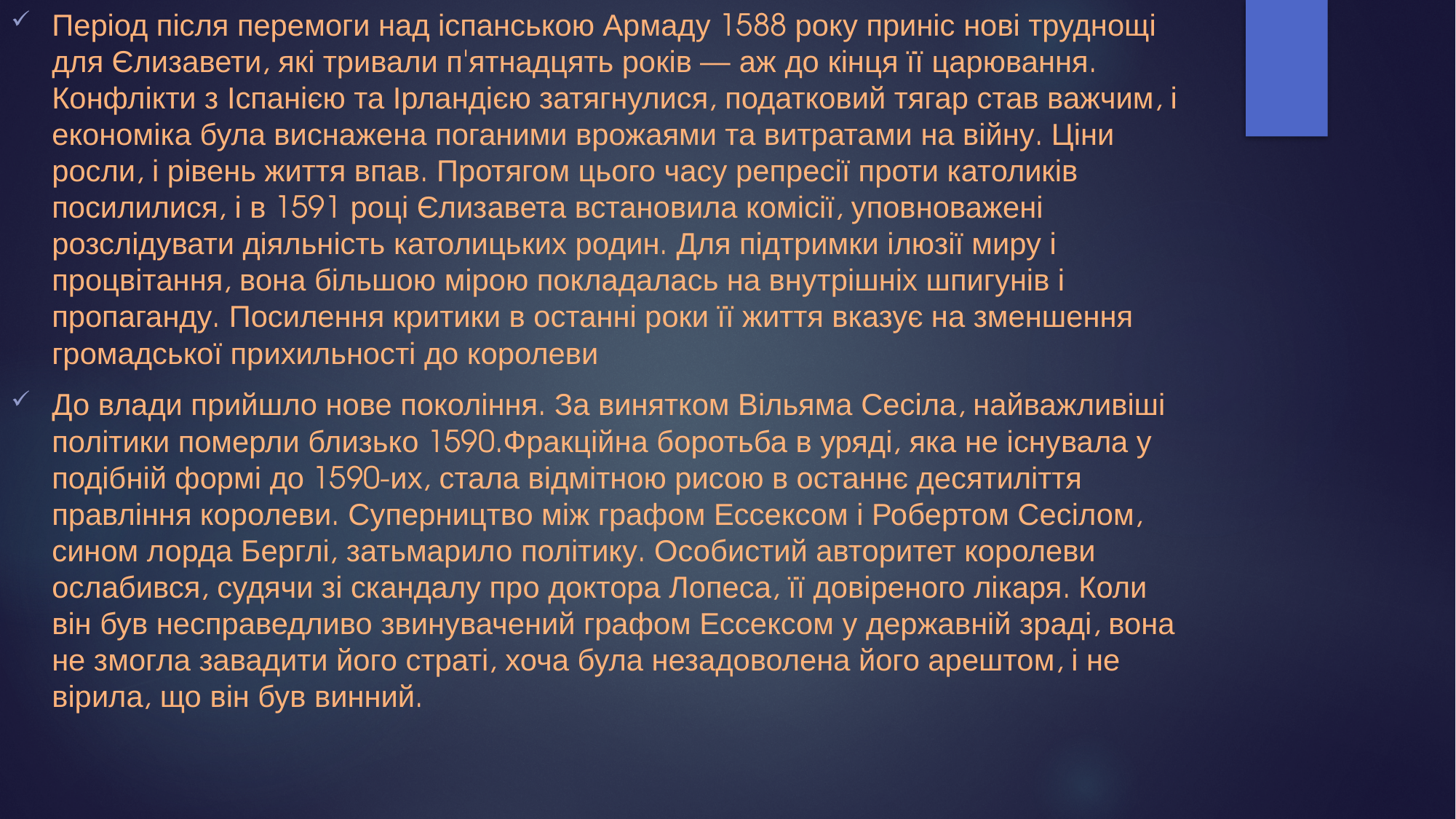

Період після перемоги над іспанською Армаду 1588 року приніс нові труднощі для Єлизавети, які тривали п'ятнадцять років — аж до кінця її царювання. Конфлікти з Іспанією та Ірландією затягнулися, податковий тягар став важчим, і економіка була виснажена поганими врожаями та витратами на війну. Ціни росли, і рівень життя впав. Протягом цього часу репресії проти католиків посилилися, і в 1591 році Єлизавета встановила комісії, уповноважені розслідувати діяльність католицьких родин. Для підтримки ілюзії миру і процвітання, вона більшою мірою покладалась на внутрішніх шпигунів і пропаганду. Посилення критики в останні роки її життя вказує на зменшення громадської прихильності до королеви
До влади прийшло нове покоління. За винятком Вільяма Сесіла, найважливіші політики померли близько 1590.Фракційна боротьба в уряді, яка не існувала у подібній формі до 1590-их, стала відмітною рисою в останнє десятиліття правління королеви. Суперництво між графом Ессексом і Робертом Сесілом, сином лорда Берглі, затьмарило політику. Особистий авторитет королеви ослабився, судячи зі скандалу про доктора Лопеса, її довіреного лікаря. Коли він був несправедливо звинувачений графом Ессексом у державній зраді, вона не змогла завадити його страті, хоча була незадоволена його арештом, і не вірила, що він був винний.

#